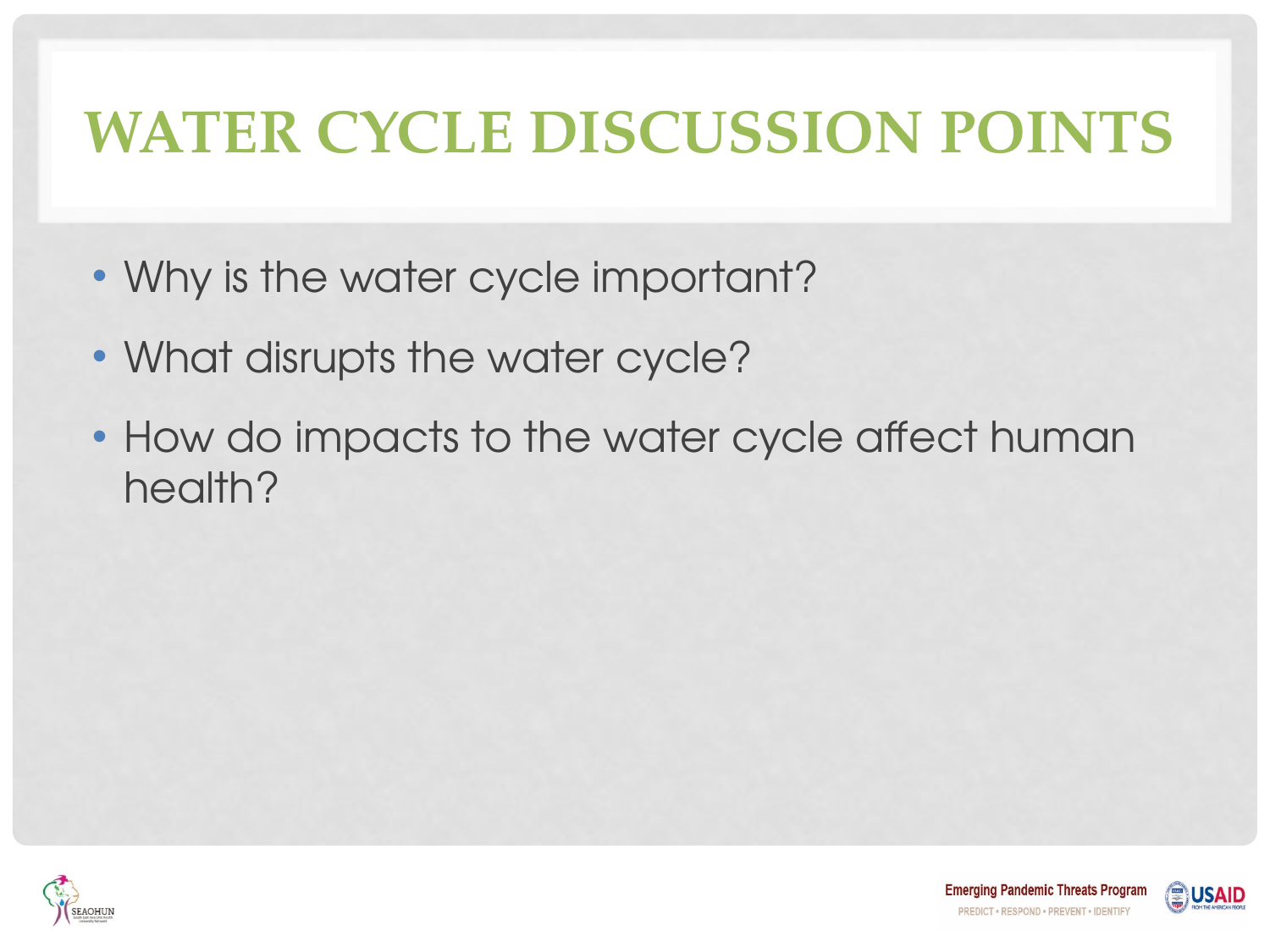

# Water Cycle Discussion Points
Why is the water cycle important?
What disrupts the water cycle?
How do impacts to the water cycle affect human health?